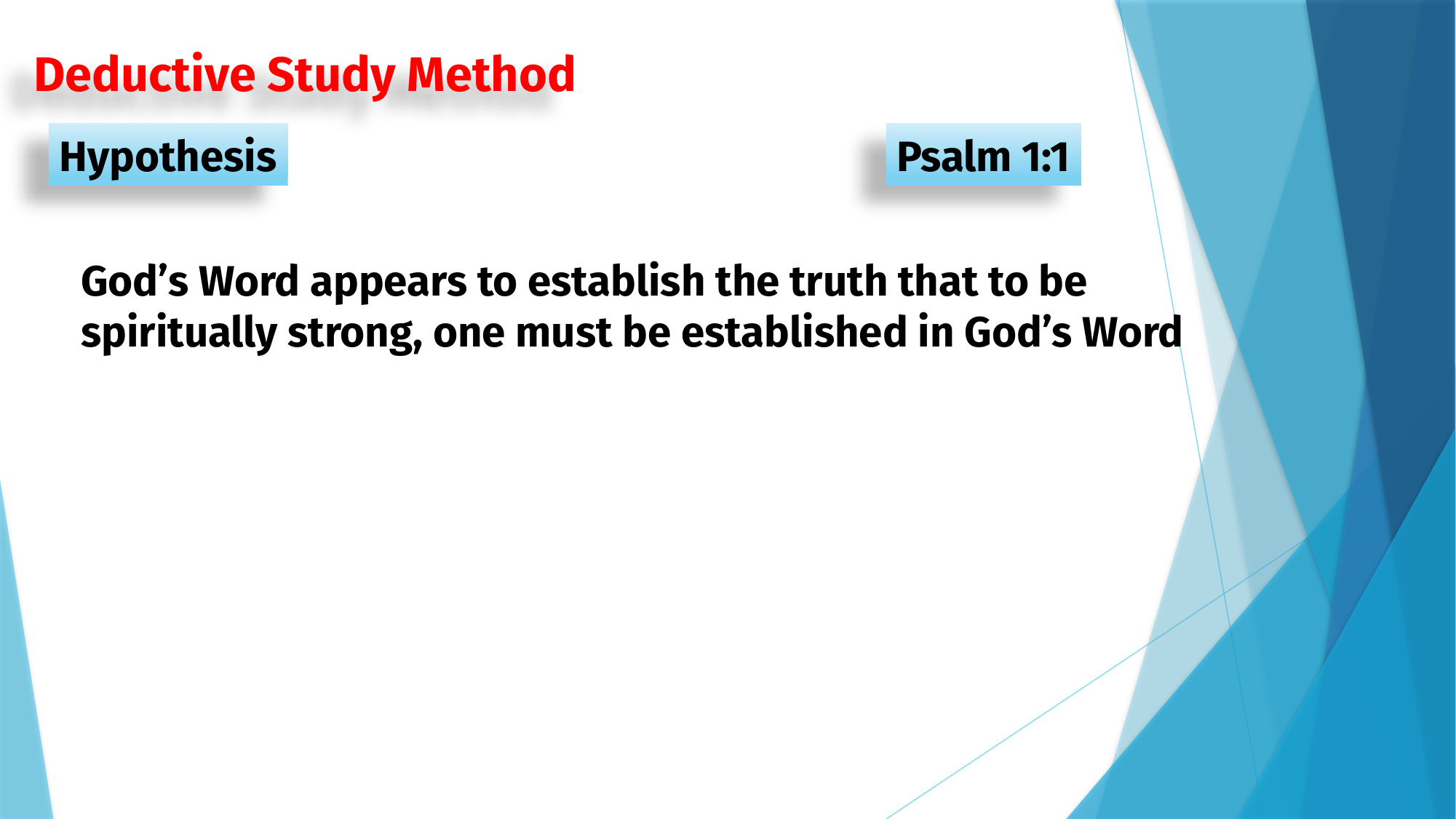

Deductive Study Method
Hypothesis
Psalm 1:1
God’s Word appears to establish the truth that to be
spiritually strong, one must be established in God’s Word